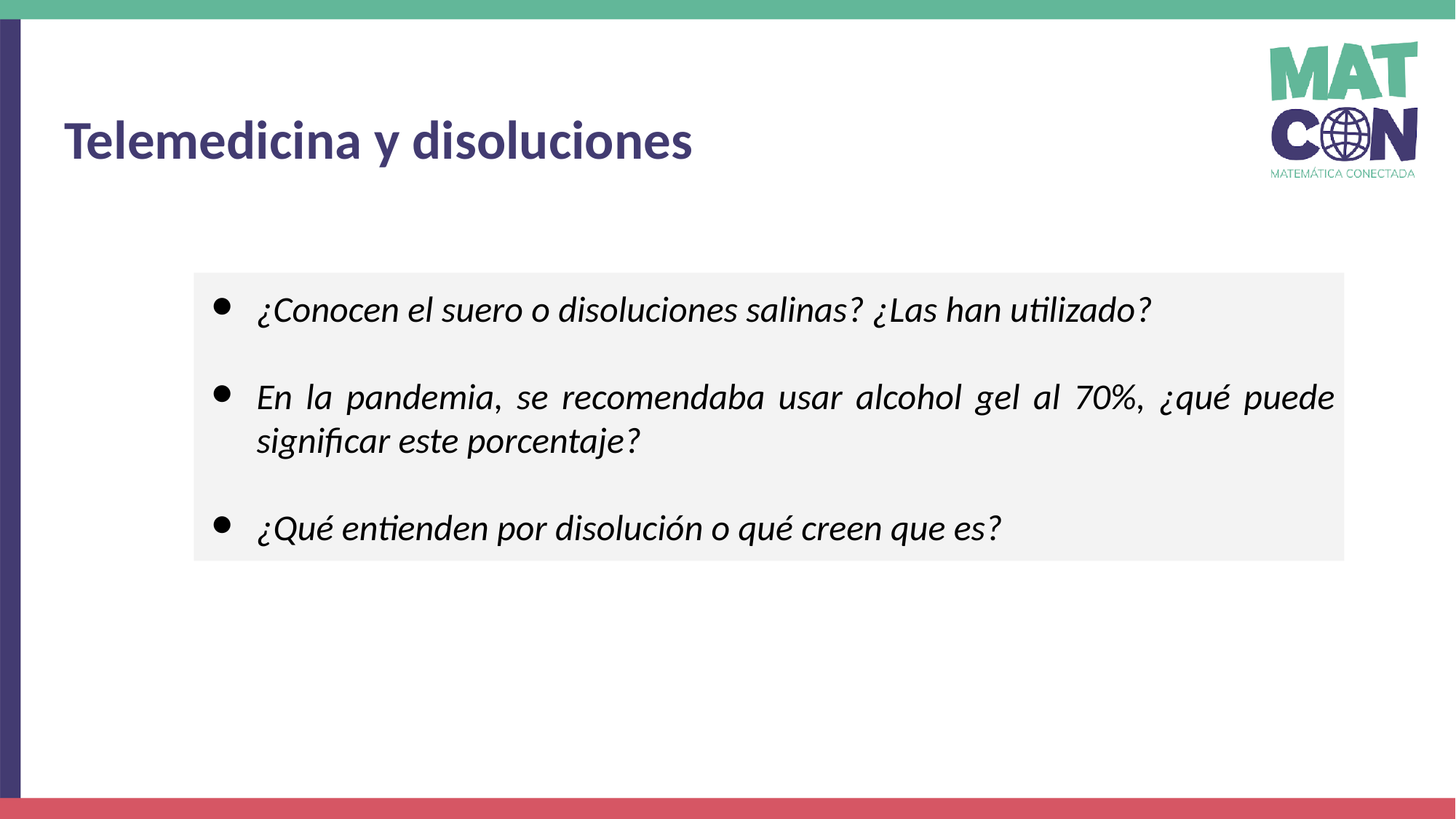

Telemedicina y disoluciones
¿Conocen el suero o disoluciones salinas? ¿Las han utilizado?

En la pandemia, se recomendaba usar alcohol gel al 70%, ¿qué puede significar este porcentaje?

¿Qué entienden por disolución o qué creen que es?